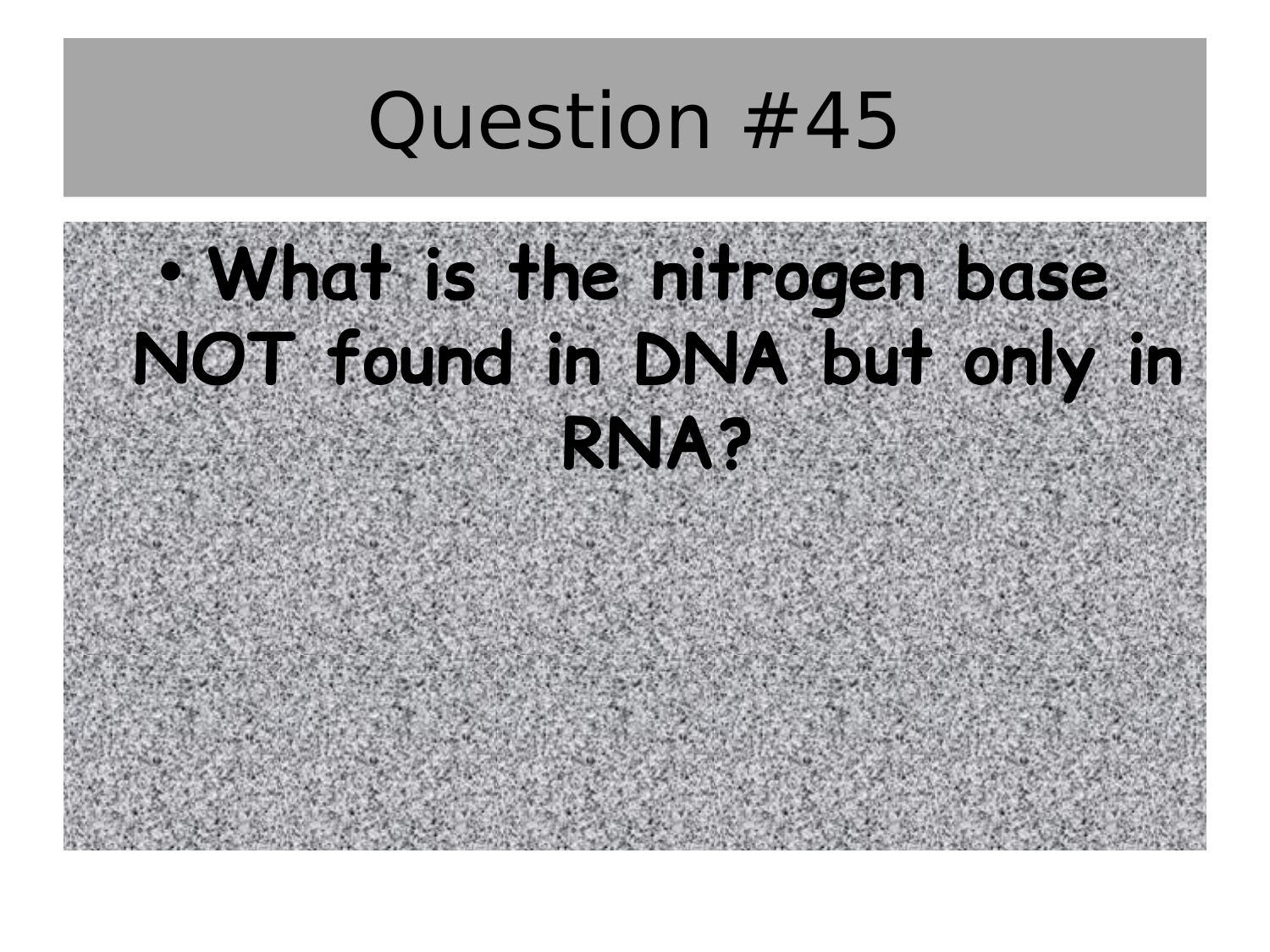

# Question #45
What is the nitrogen base NOT found in DNA but only in RNA?